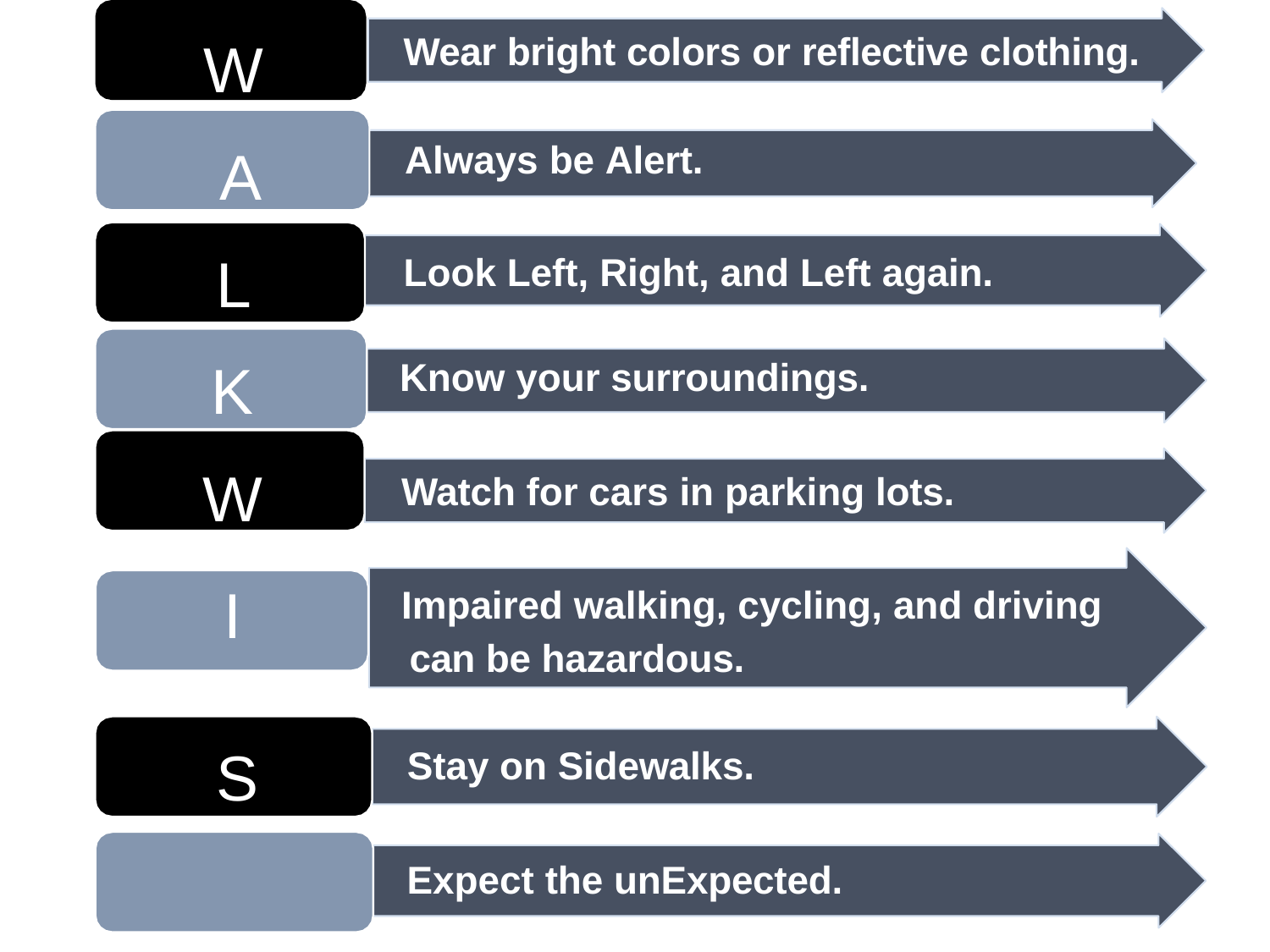

# W A L K W

	Wear bright colors or reflective clothing.

	Always be Alert.

	Look Left, Right, and Left again.

	Know your surroundings.

	Watch for cars in parking lots.

I
	Impaired walking, cycling, and driving
    can be hazardous.
S E

	Stay on Sidewalks.

	Expect the unExpected.